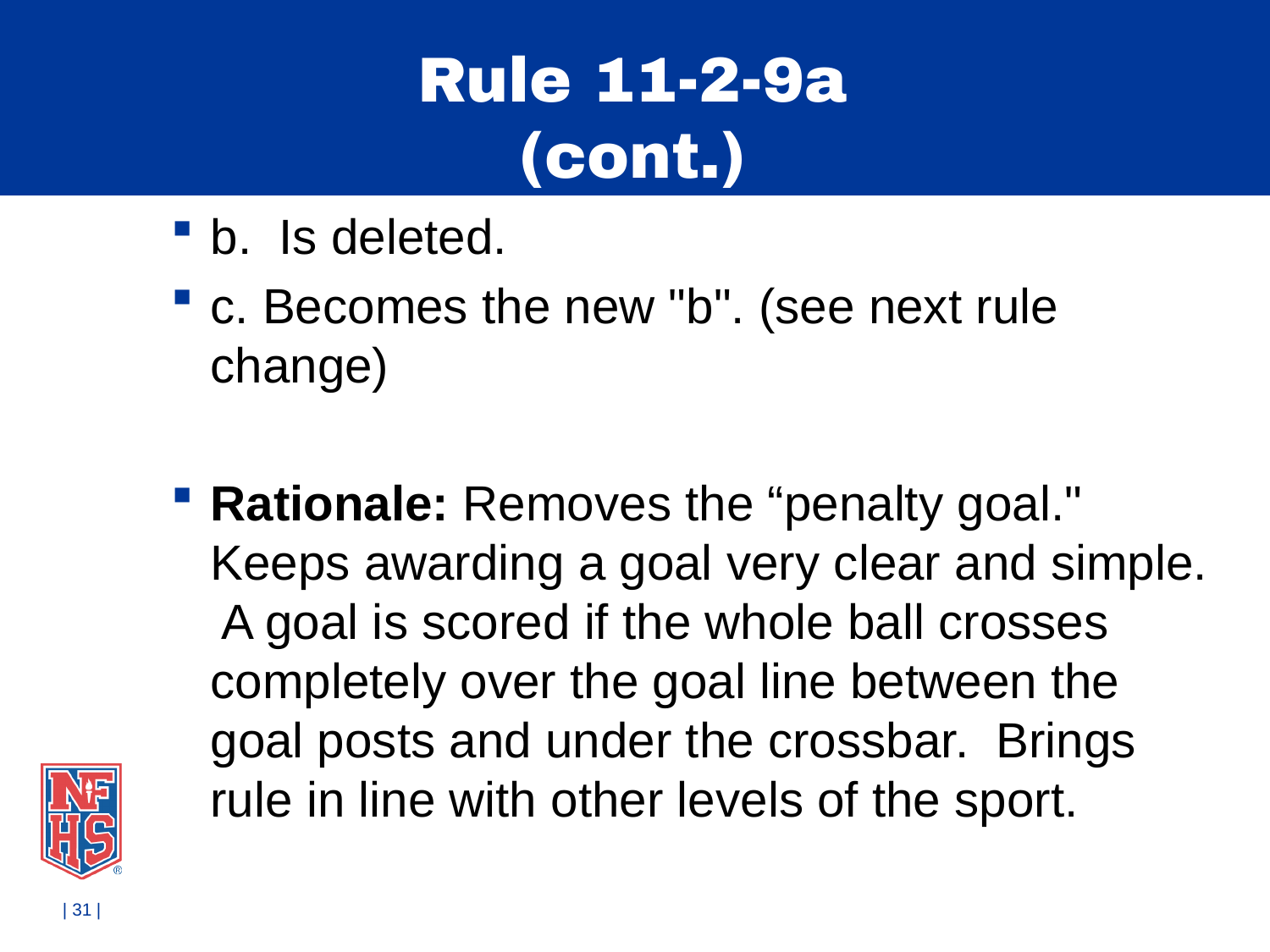

# Rule 11-2-9a (cont.)
b.  Is deleted.
c. Becomes the new "b". (see next rule change)

Rationale: Removes the “penalty goal."  Keeps awarding a goal very clear and simple.  A goal is scored if the whole ball crosses completely over the goal line between the goal posts and under the crossbar.  Brings rule in line with other levels of the sport.

| 31 |